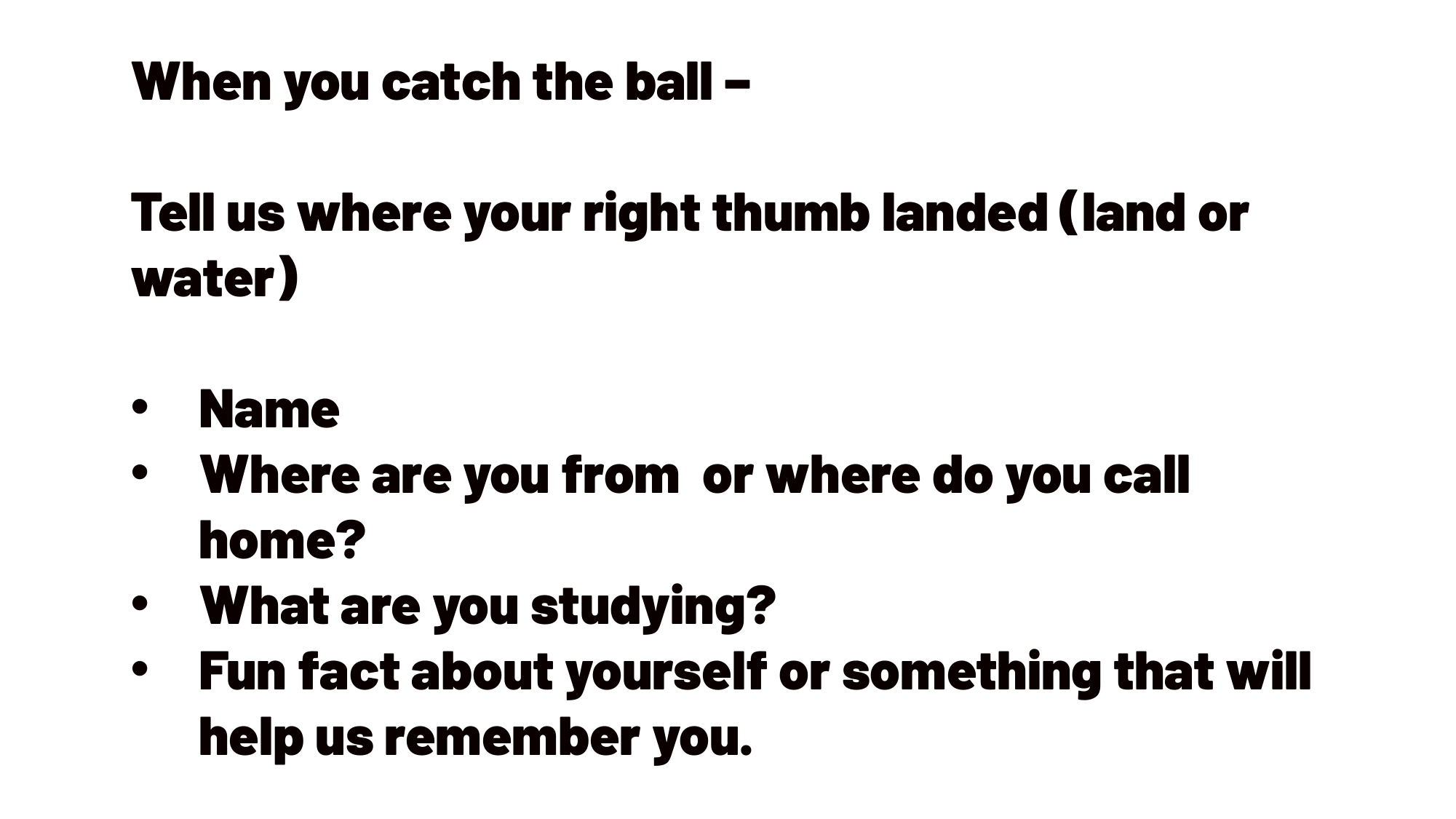

When you catch the ball –

Tell us where your right thumb landed (land or water)

Name
Where are you from  or where do you call home?
What are you studying?
Fun fact about yourself or something that will help us remember you.